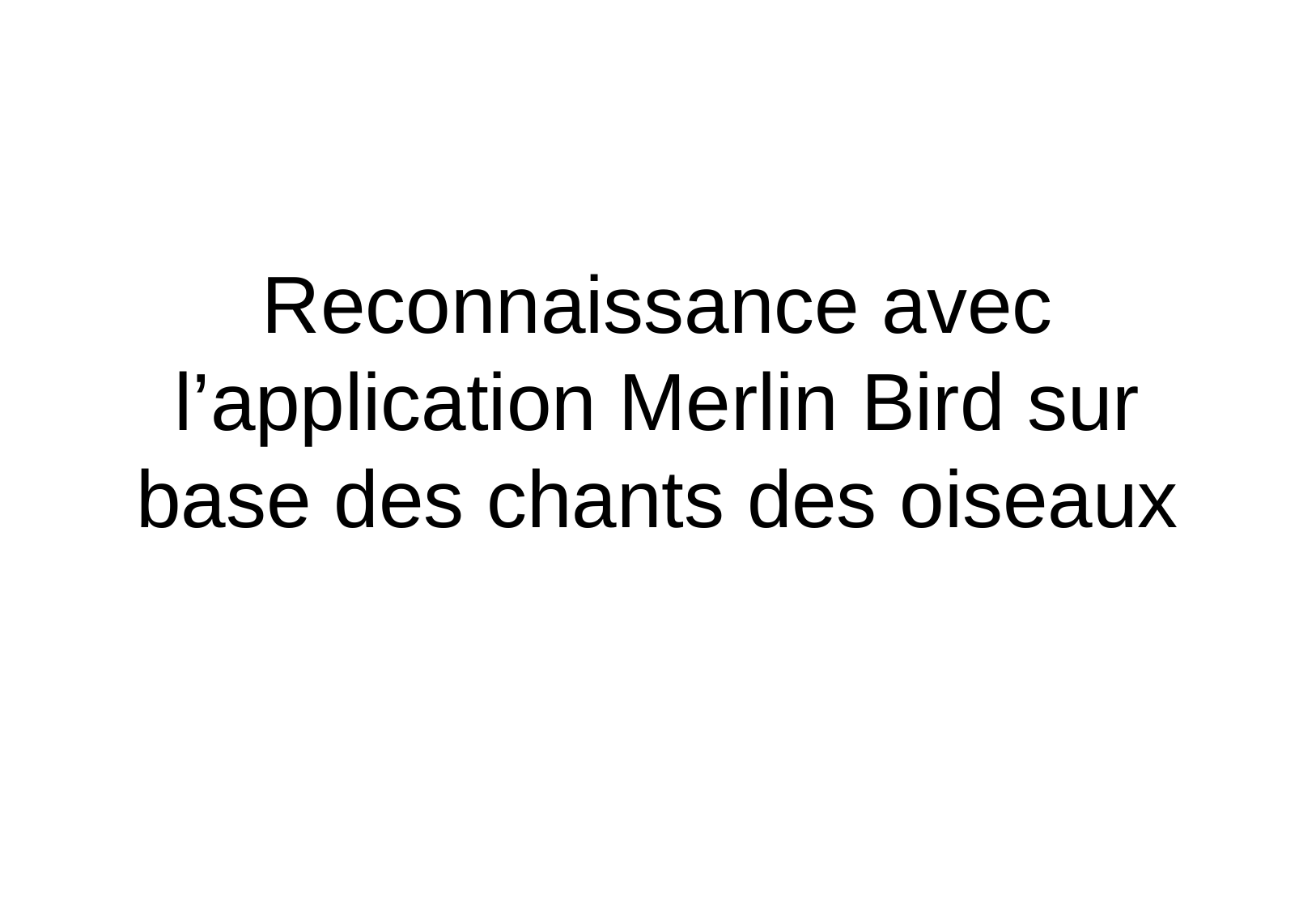

Reconnaissance avec l’application Merlin Bird sur base des chants des oiseaux